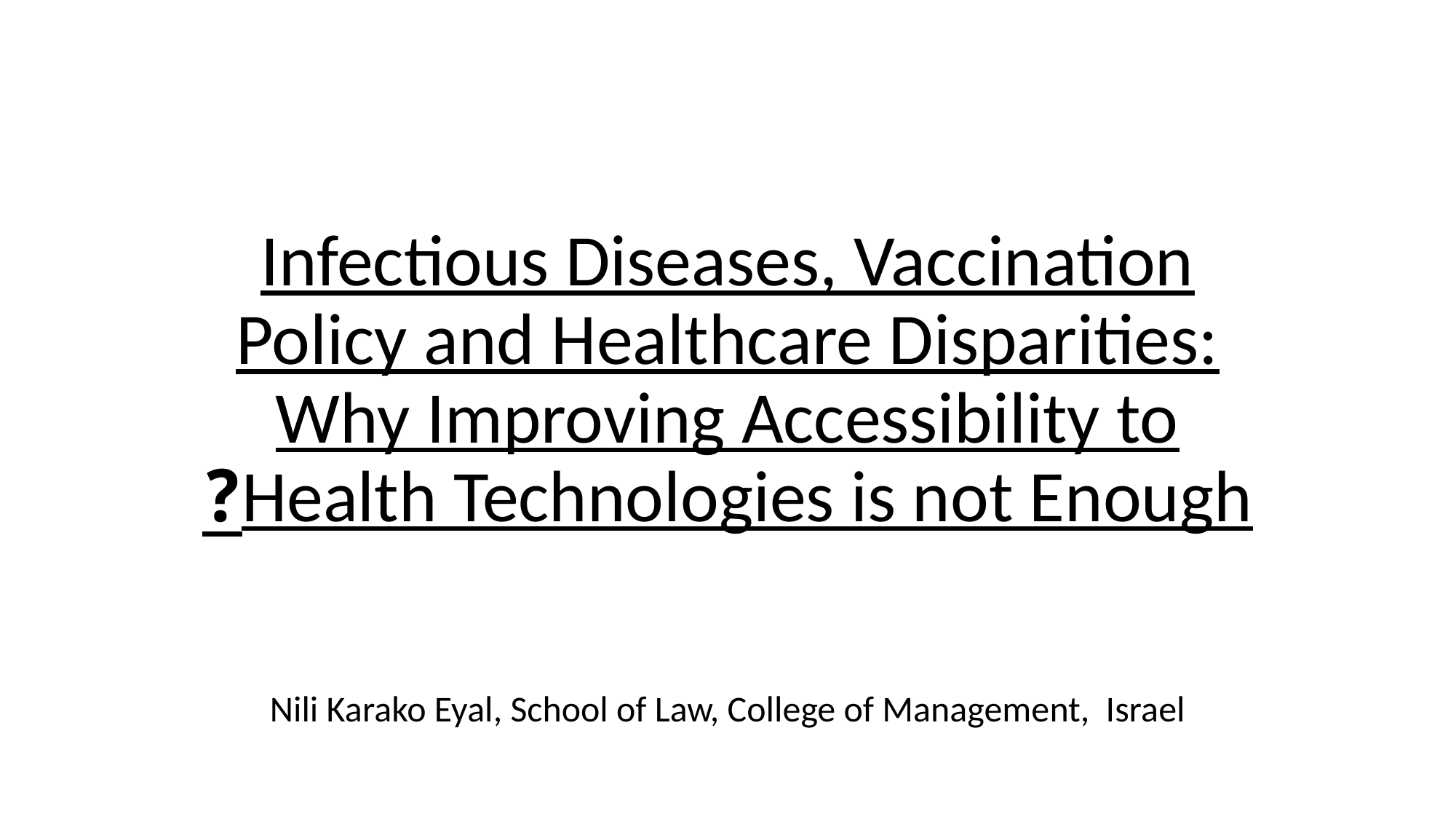

# Infectious Diseases, Vaccination Policy and Healthcare Disparities: Why Improving Accessibility to Health Technologies is not Enough?
Nili Karako Eyal, School of Law, College of Management,  Israel